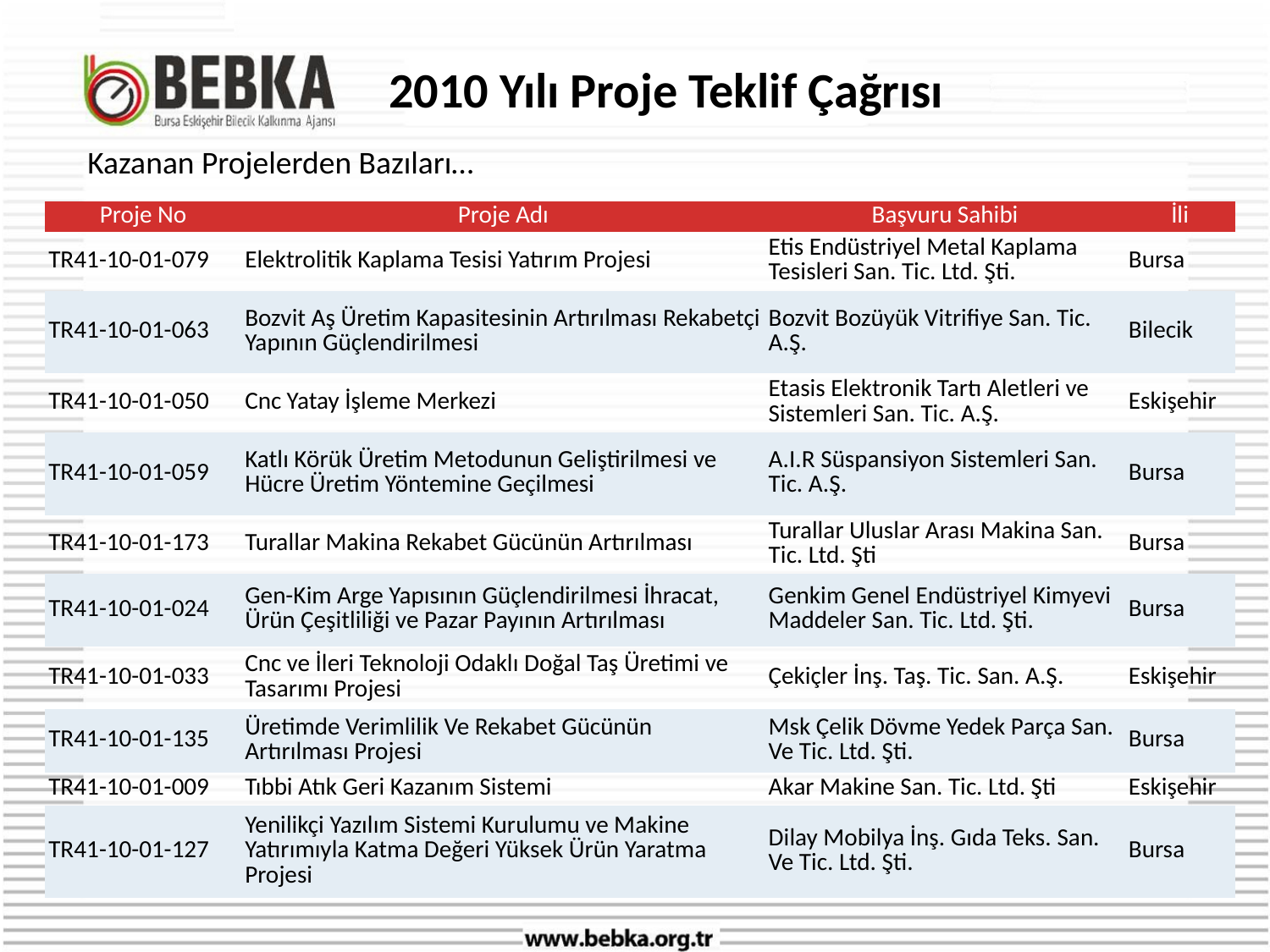

# 2010 Yılı Proje Teklif Çağrısı
Kazanan Projelerden Bazıları…
| Proje No | Proje Adı | Başvuru Sahibi | İli |
| --- | --- | --- | --- |
| TR41-10-01-079 | Elektrolitik Kaplama Tesisi Yatırım Projesi | Etis Endüstriyel Metal Kaplama Tesisleri San. Tic. Ltd. Şti. | Bursa |
| TR41-10-01-063 | Bozvit Aş Üretim Kapasitesinin Artırılması Rekabetçi Yapının Güçlendirilmesi | Bozvit Bozüyük Vitrifiye San. Tic. A.Ş. | Bilecik |
| TR41-10-01-050 | Cnc Yatay İşleme Merkezi | Etasis Elektronik Tartı Aletleri ve Sistemleri San. Tic. A.Ş. | Eskişehir |
| TR41-10-01-059 | Katlı Körük Üretim Metodunun Geliştirilmesi ve Hücre Üretim Yöntemine Geçilmesi | A.I.R Süspansiyon Sistemleri San. Tic. A.Ş. | Bursa |
| TR41-10-01-173 | Turallar Makina Rekabet Gücünün Artırılması | Turallar Uluslar Arası Makina San. Tic. Ltd. Şti | Bursa |
| TR41-10-01-024 | Gen-Kim Arge Yapısının Güçlendirilmesi İhracat, Ürün Çeşitliliği ve Pazar Payının Artırılması | Genkim Genel Endüstriyel Kimyevi Maddeler San. Tic. Ltd. Şti. | Bursa |
| TR41-10-01-033 | Cnc ve İleri Teknoloji Odaklı Doğal Taş Üretimi ve Tasarımı Projesi | Çekiçler İnş. Taş. Tic. San. A.Ş. | Eskişehir |
| TR41-10-01-135 | Üretimde Verimlilik Ve Rekabet Gücünün Artırılması Projesi | Msk Çelik Dövme Yedek Parça San. Ve Tic. Ltd. Şti. | Bursa |
| TR41-10-01-009 | Tıbbi Atık Geri Kazanım Sistemi | Akar Makine San. Tic. Ltd. Şti | Eskişehir |
| TR41-10-01-127 | Yenilikçi Yazılım Sistemi Kurulumu ve Makine Yatırımıyla Katma Değeri Yüksek Ürün Yaratma Projesi | Dilay Mobilya İnş. Gıda Teks. San. Ve Tic. Ltd. Şti. | Bursa |
|  |  |  |  |